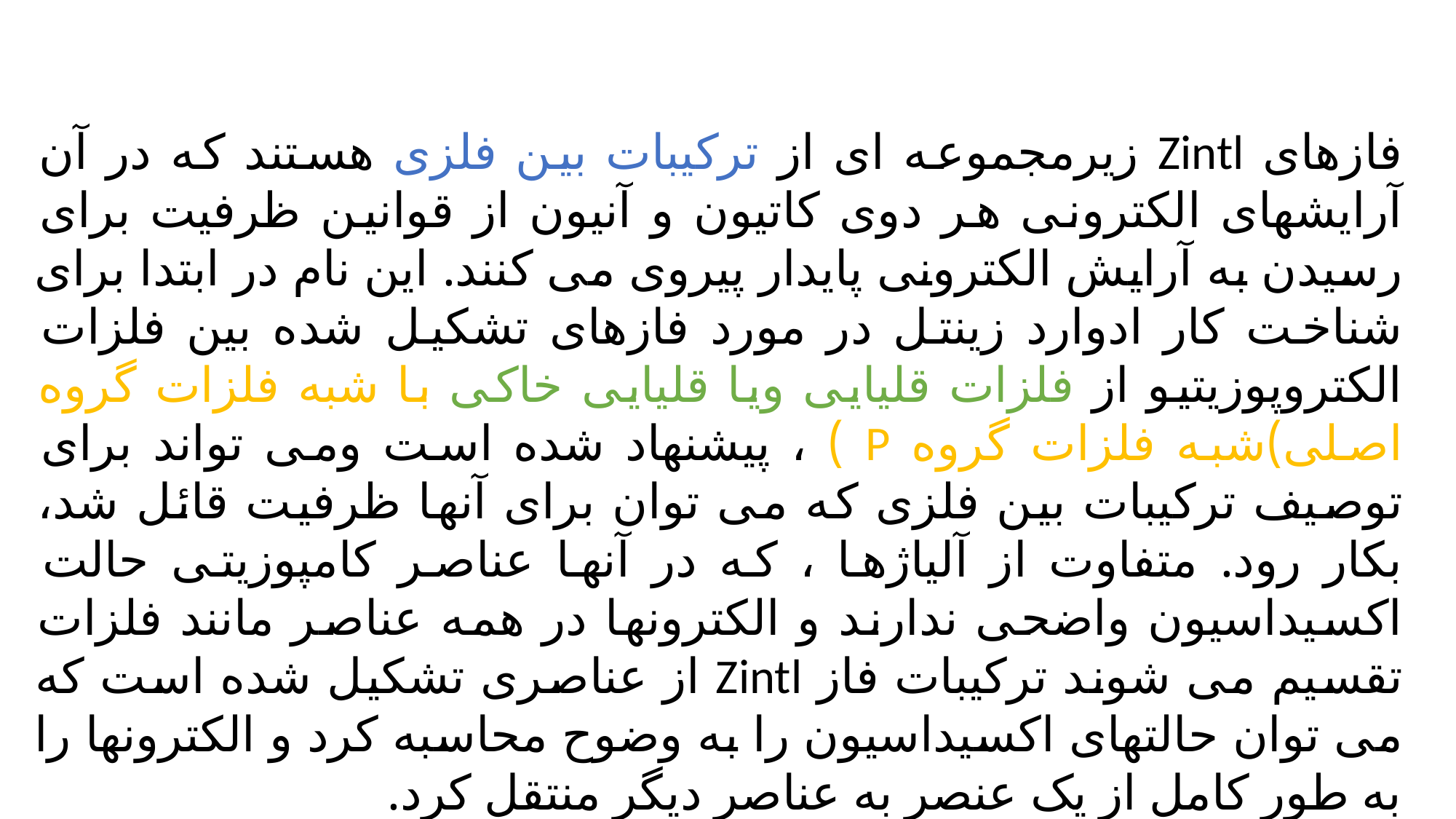

فازهای Zintl زیرمجموعه ای از ترکیبات بین فلزی هستند که در آن آرایشهای الکترونی هر دوی کاتیون و آنیون از قوانین ظرفیت برای رسیدن به آرایش الکترونی پایدار پیروی می کنند. این نام در ابتدا برای شناخت کار ادوارد زینتل در مورد فازهای تشکیل شده بین فلزات الکتروپوزیتیو از فلزات قلیایی ویا قلیایی خاکی با شبه فلزات گروه اصلی)شبه فلزات گروه P ) ، پیشنهاد شده است ومی تواند برای توصیف ترکیبات بین فلزی که می توان برای آنها ظرفیت قائل شد، بکار رود. متفاوت از آلیاژها ، که در آنها عناصر کامپوزیتی حالت اکسیداسیون واضحی ندارند و الکترونها در همه عناصر مانند فلزات تقسیم می شوند ترکیبات فاز Zintl از عناصری تشکیل شده است که می توان حالتهای اکسیداسیون را به وضوح محاسبه کرد و الکترونها را به طور کامل از یک عنصر به عناصر دیگر منتقل کرد.